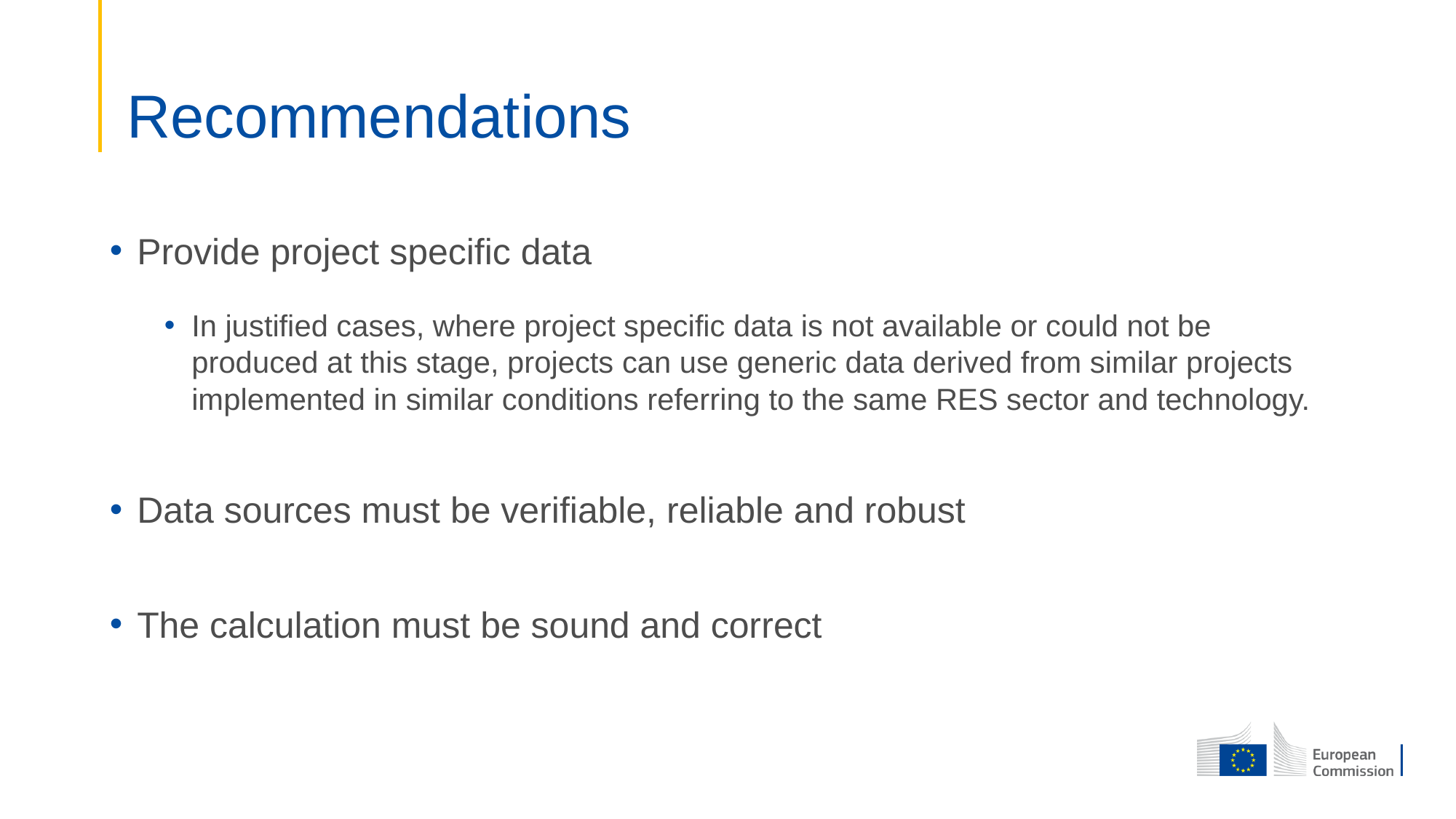

# Recommendations
Provide project specific data
In justified cases, where project specific data is not available or could not be produced at this stage, projects can use generic data derived from similar projects implemented in similar conditions referring to the same RES sector and technology.
Data sources must be verifiable, reliable and robust
The calculation must be sound and correct